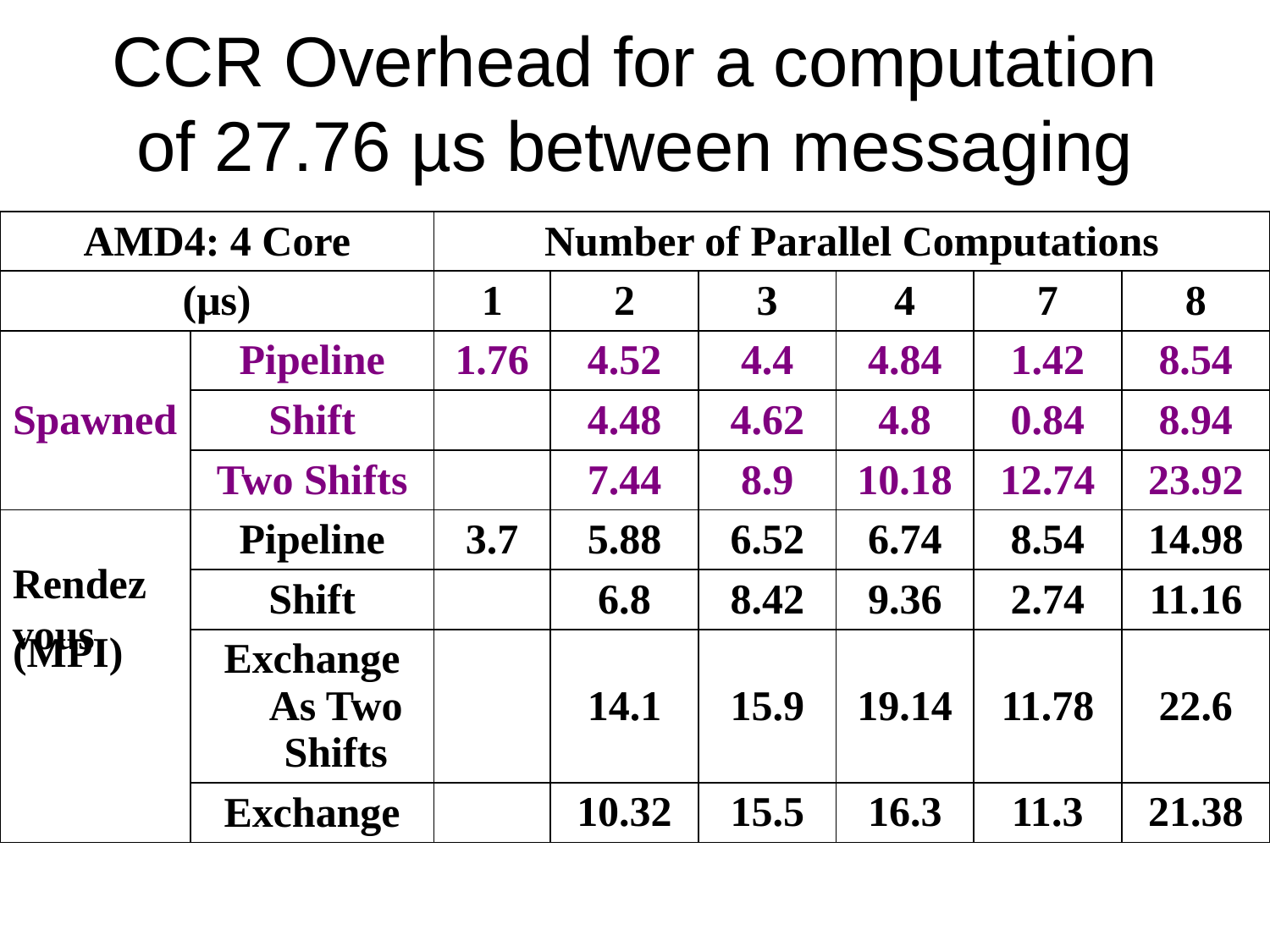

# CCR Overhead for a computation of 27.76 µs between messaging
| AMD4: 4 Core |  | Number of Parallel Computations |  |  |  |  |  |
| --- | --- | --- | --- | --- | --- | --- | --- |
| (μs) |  | 1 | 2 | 3 | 4 | 7 | 8 |
| Spawned | Pipeline | 1.76 | 4.52 | 4.4 | 4.84 | 1.42 | 8.54 |
|  | Shift |  | 4.48 | 4.62 | 4.8 | 0.84 | 8.94 |
|  | Two Shifts |  | 7.44 | 8.9 | 10.18 | 12.74 | 23.92 |
| (MPI) | Pipeline | 3.7 | 5.88 | 6.52 | 6.74 | 8.54 | 14.98 |
|  | Shift |  | 6.8 | 8.42 | 9.36 | 2.74 | 11.16 |
|  | Exchange As Two Shifts |  | 14.1 | 15.9 | 19.14 | 11.78 | 22.6 |
|  | Exchange |  | 10.32 | 15.5 | 16.3 | 11.3 | 21.38 |
Rendez
vous